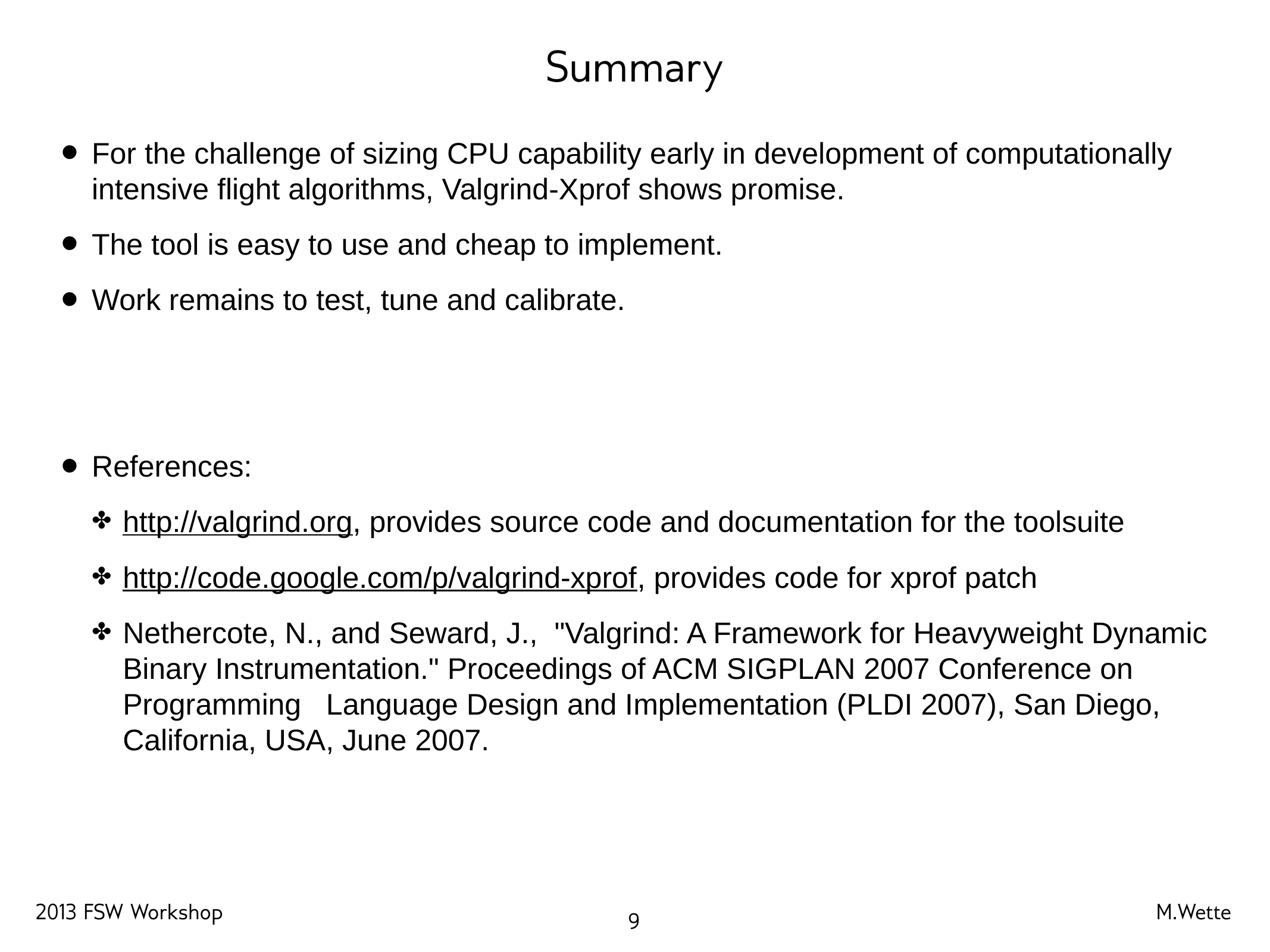

# Summary
For the challenge of sizing CPU capability early in development of computationally intensive flight algorithms, Valgrind-Xprof shows promise.
The tool is easy to use and cheap to implement.
Work remains to test, tune and calibrate.

References:
http://valgrind.org, provides source code and documentation for the toolsuite
http://code.google.com/p/valgrind-xprof, provides code for xprof patch
Nethercote, N., and Seward, J.,  "Valgrind: A Framework for Heavyweight Dynamic Binary Instrumentation." Proceedings of ACM SIGPLAN 2007 Conference on Programming   Language Design and Implementation (PLDI 2007), San Diego, California, USA, June 2007.
9